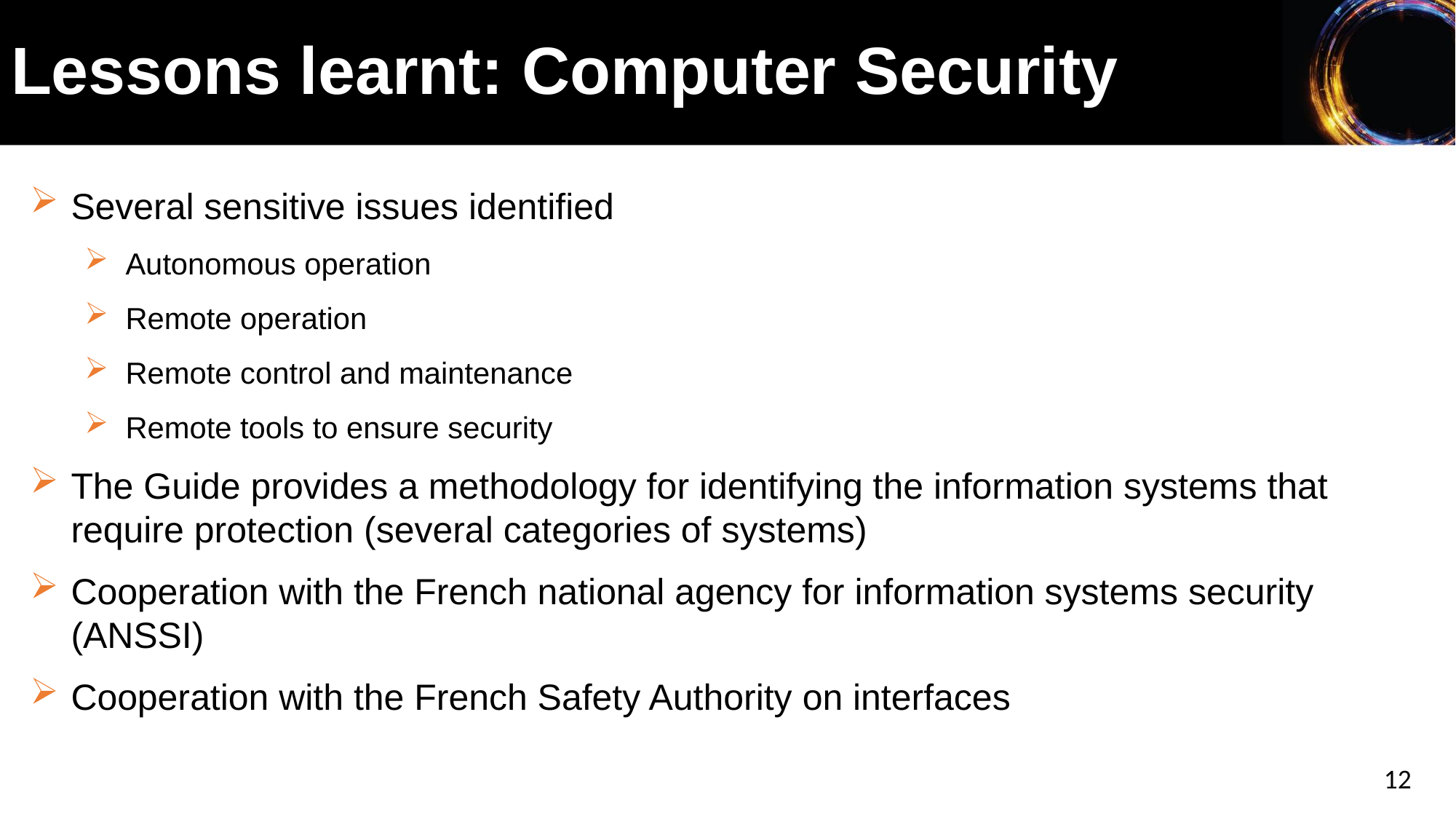

Lessons learnt: Computer Security
Several sensitive issues identified
Autonomous operation
Remote operation
Remote control and maintenance
Remote tools to ensure security
The Guide provides a methodology for identifying the information systems that require protection (several categories of systems)
Cooperation with the French national agency for information systems security (ANSSI)
Cooperation with the French Safety Authority on interfaces

12